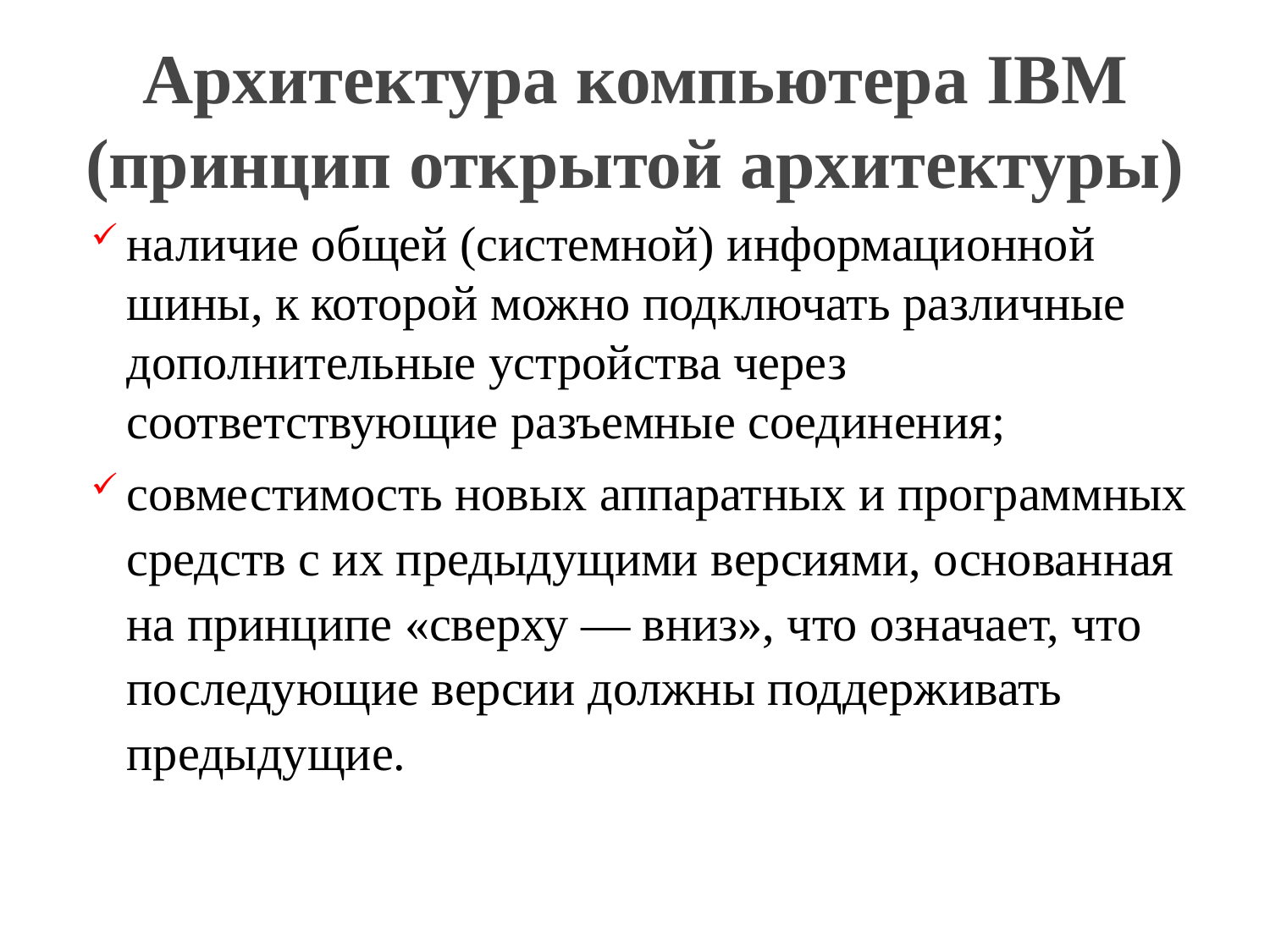

# Архитектура компьютера IBM (принцип открытой архитектуры)
наличие общей (системной) информационной шины, к которой можно подключать различные дополнительные устройства через соответствующие разъемные соединения;
совместимость новых аппаратных и программных средств с их предыдущими версиями, основанная на принципе «сверху — вниз», что означает, что последующие версии должны поддерживать предыдущие.